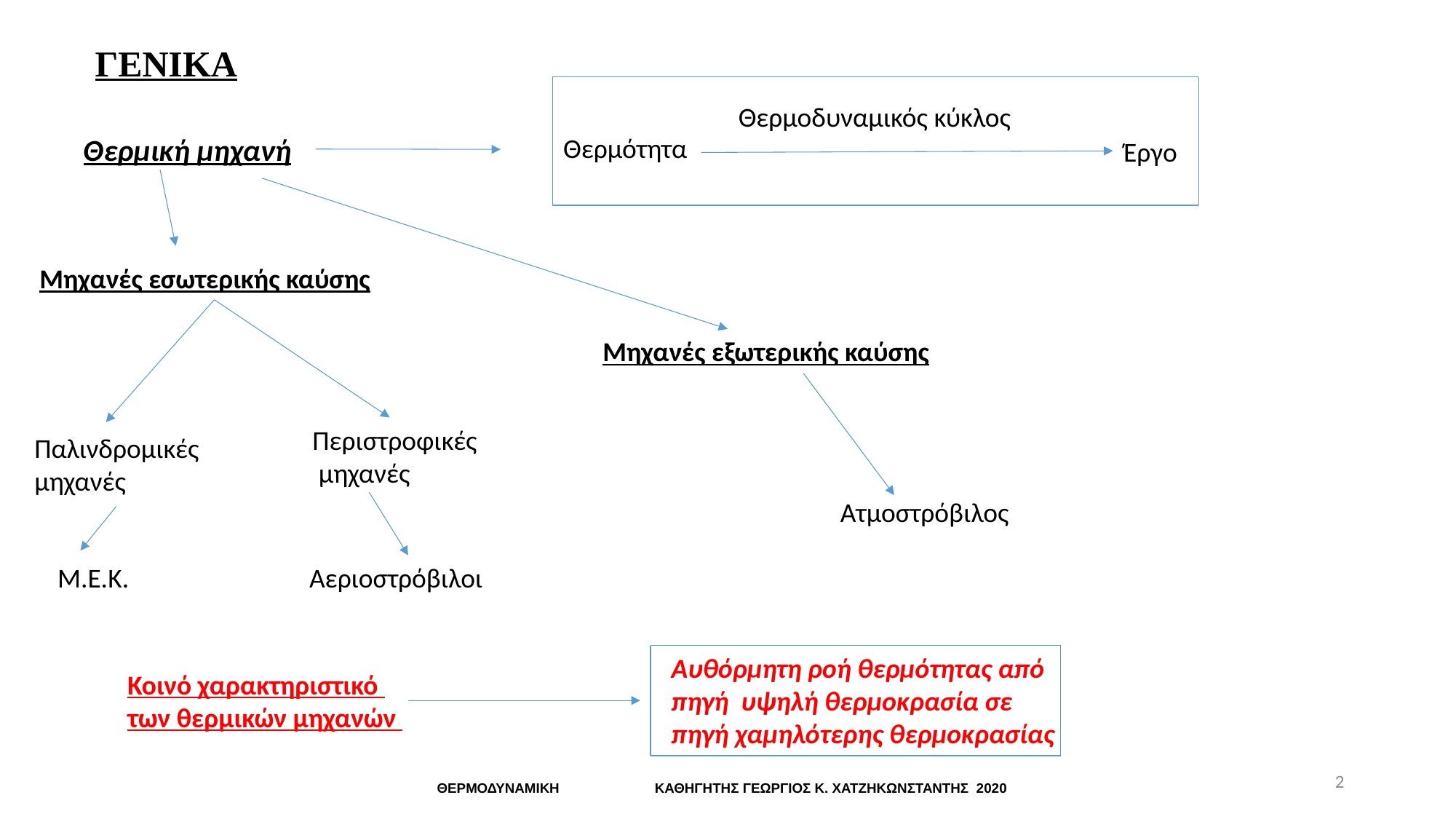

ΓΕΝΙΚΑ
Θερμοδυναμικός κύκλος
Θερμική μηχανή
Θερμότητα
Έργο
Μηχανές εσωτερικής καύσης
Μηχανές εξωτερικής καύσης
Περιστροφικές
 μηχανές
Παλινδρομικές
μηχανές
Ατμοστρόβιλος
Μ.Ε.Κ.
Αεριοστρόβιλοι
Αυθόρμητη ροή θερμότητας από
πηγή  υψηλή θερμοκρασία σε
πηγή χαμηλότερης θερμοκρασίας
Κοινό χαρακτηριστικό
των θερμικών μηχανών
2
ΘΕΡΜΟΔΥΝΑΜΙΚΗ                         ΚΑΘΗΓΗΤΗΣ ΓΕΩΡΓΙΟΣ Κ. ΧΑΤΖΗΚΩΝΣΤΑΝΤΗΣ  2020